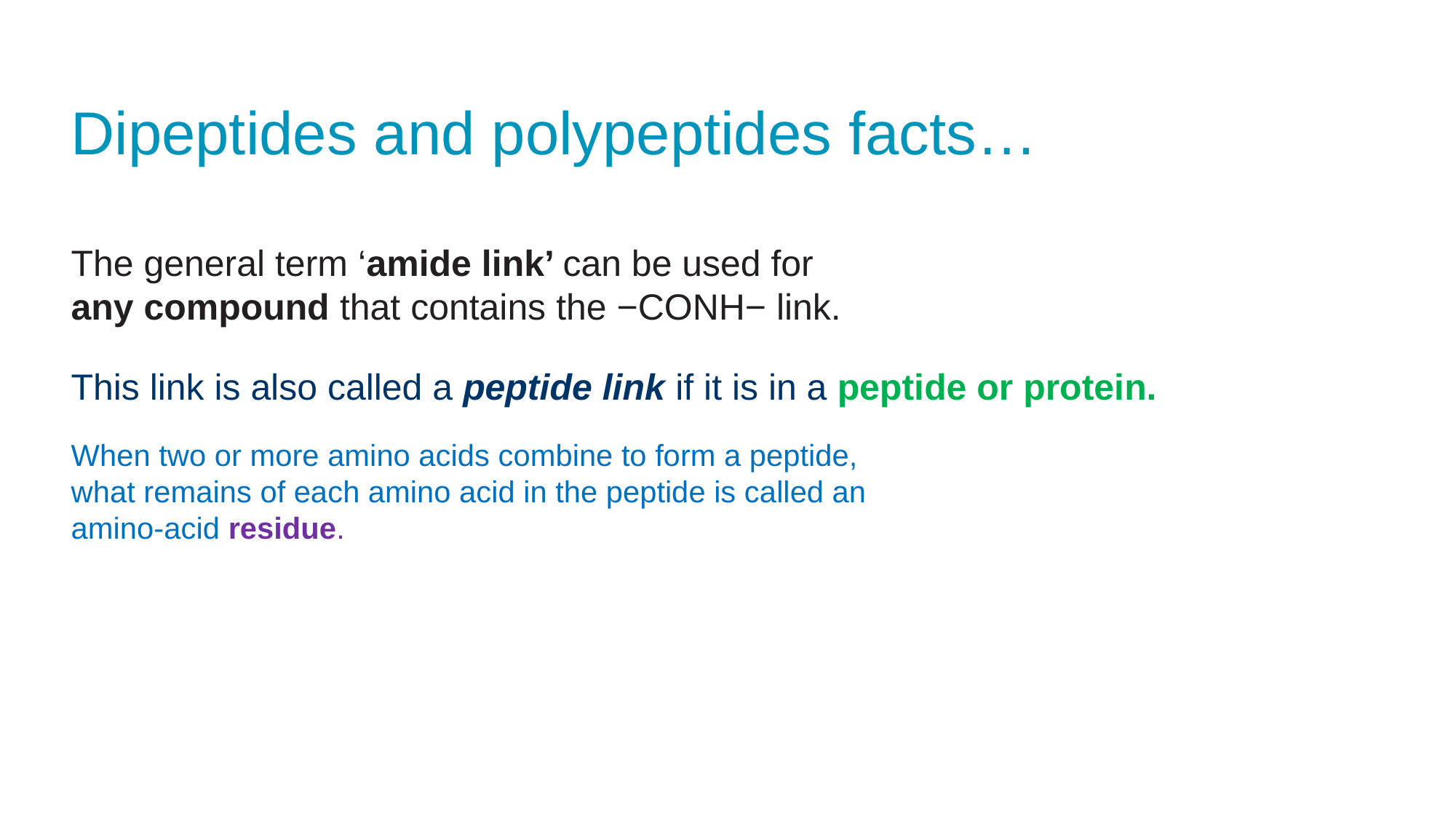

Dipeptides and polypeptides facts…

The general term ‘amide link’ can be used for
any compound that contains the −CONH− link.

This link is also called a peptide link if it is in a peptide or protein.

When two or more amino acids combine to form a peptide,
what remains of each amino acid in the peptide is called an
amino-acid residue.